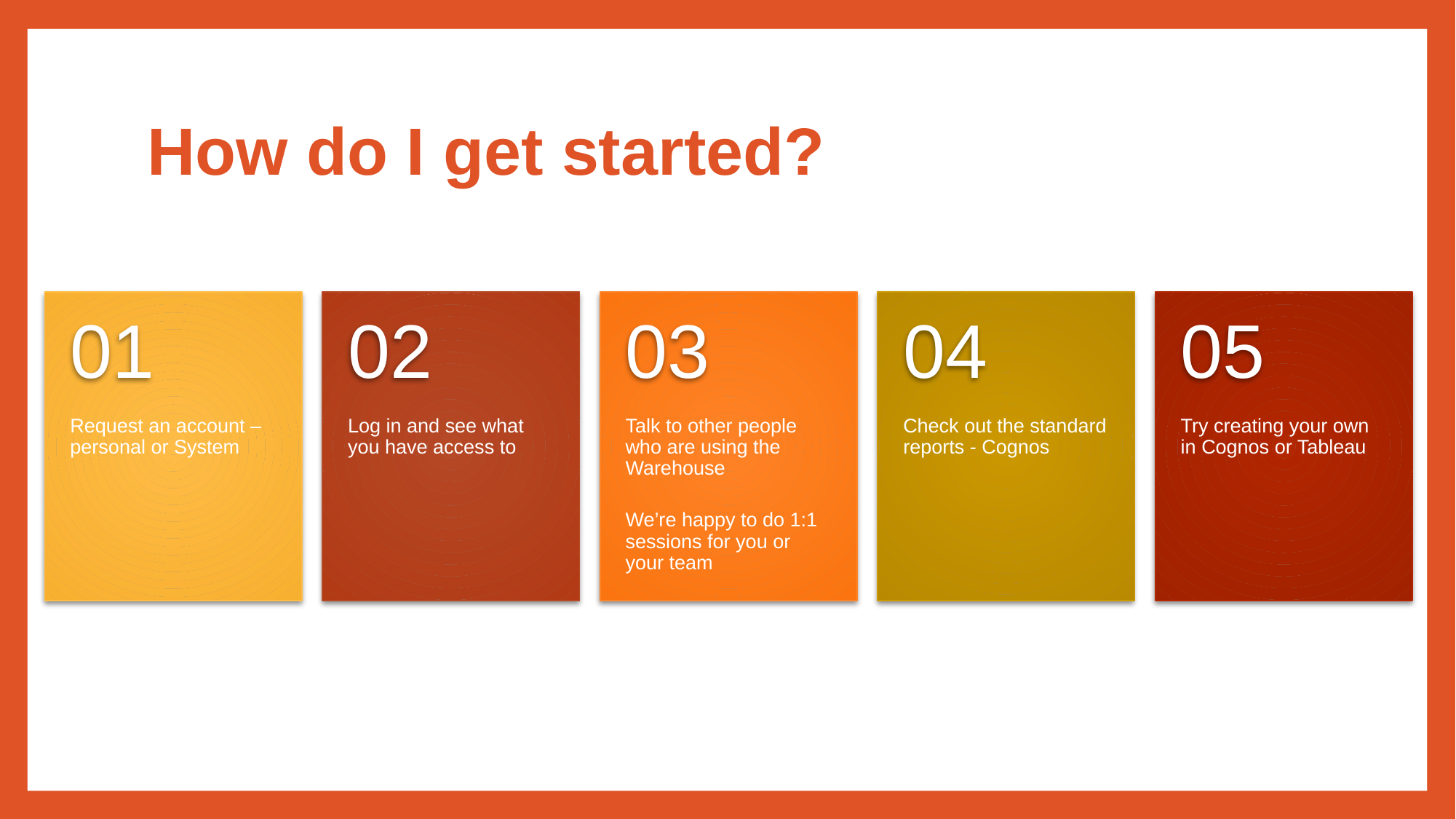

# How do I get started?
Request an account – personal or System
01
Log in and see what you have access to
02
Talk to other people who are using the Warehouse
We’re happy to do 1:1 sessions for you or your team
03
Check out the standard reports - Cognos
04
Try creating your own in Cognos or Tableau
05